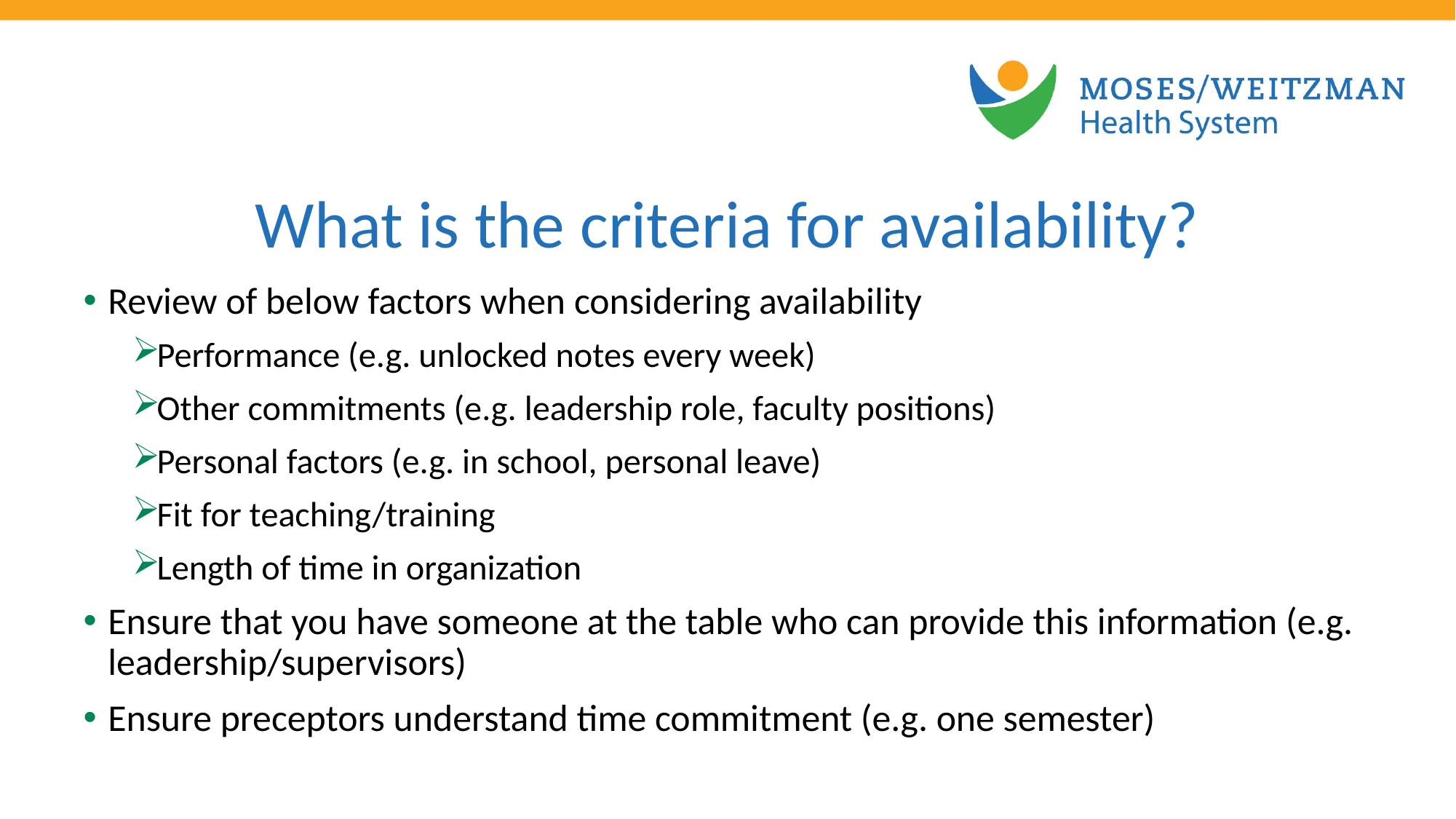

What is the criteria for availability?
Review of below factors when considering availability
Performance (e.g. unlocked notes every week)
Other commitments (e.g. leadership role, faculty positions)
Personal factors (e.g. in school, personal leave)
Fit for teaching/training
Length of time in organization
Ensure that you have someone at the table who can provide this information (e.g. leadership/supervisors)
Ensure preceptors understand time commitment (e.g. one semester)